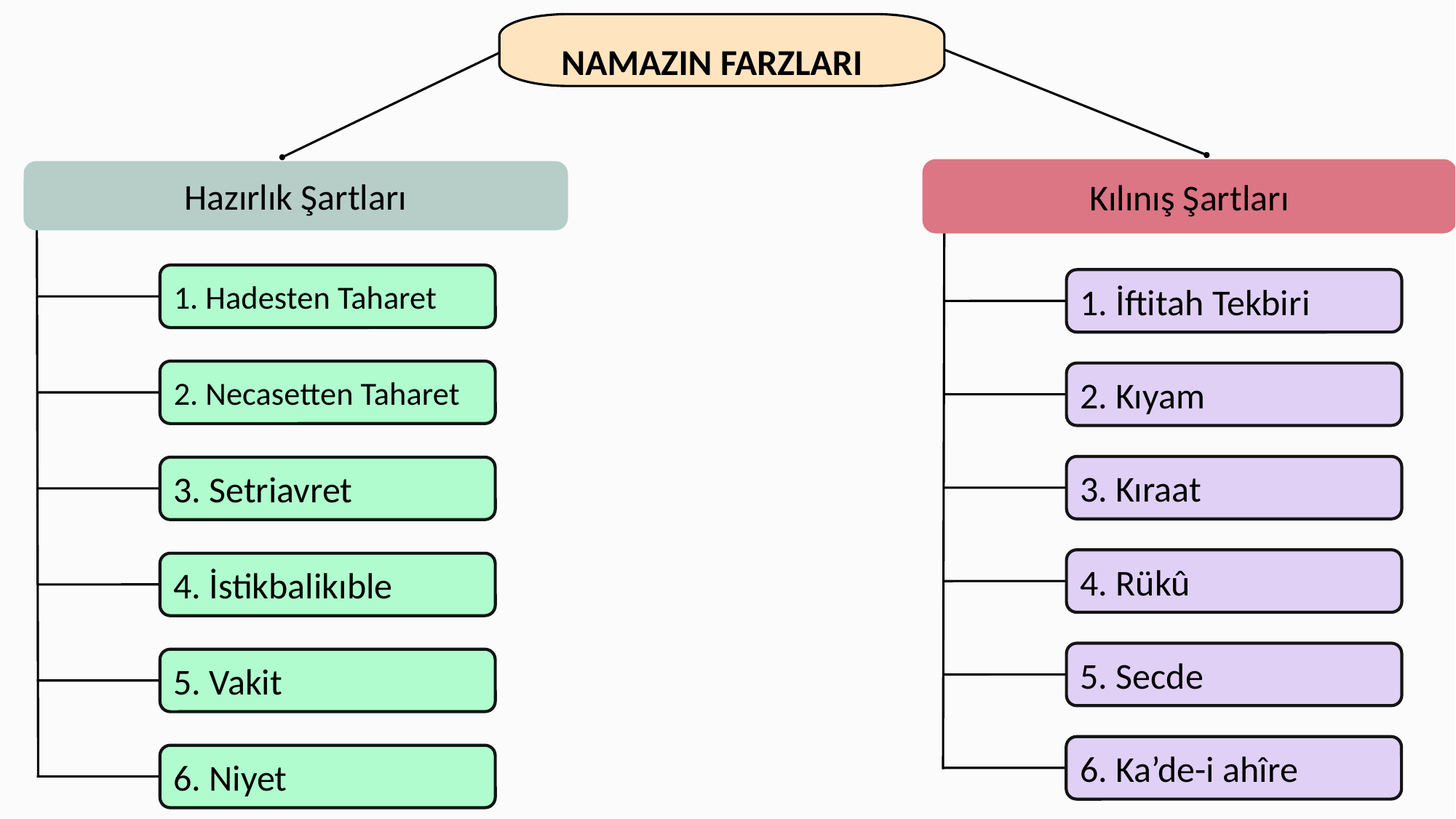

NAMAZIN FARZLARI

Kılınış Şartları
Hazırlık Şartları

1. Hadesten Taharet

1. İftitah Tekbiri

2. Necasetten Taharet

2. Kıyam

3. Kıraat

3. Setriavret

4. Rükû

4. İstikbalikıble

5. Secde

5. Vakit

6. Ka’de-i ahîre

6. Niyet